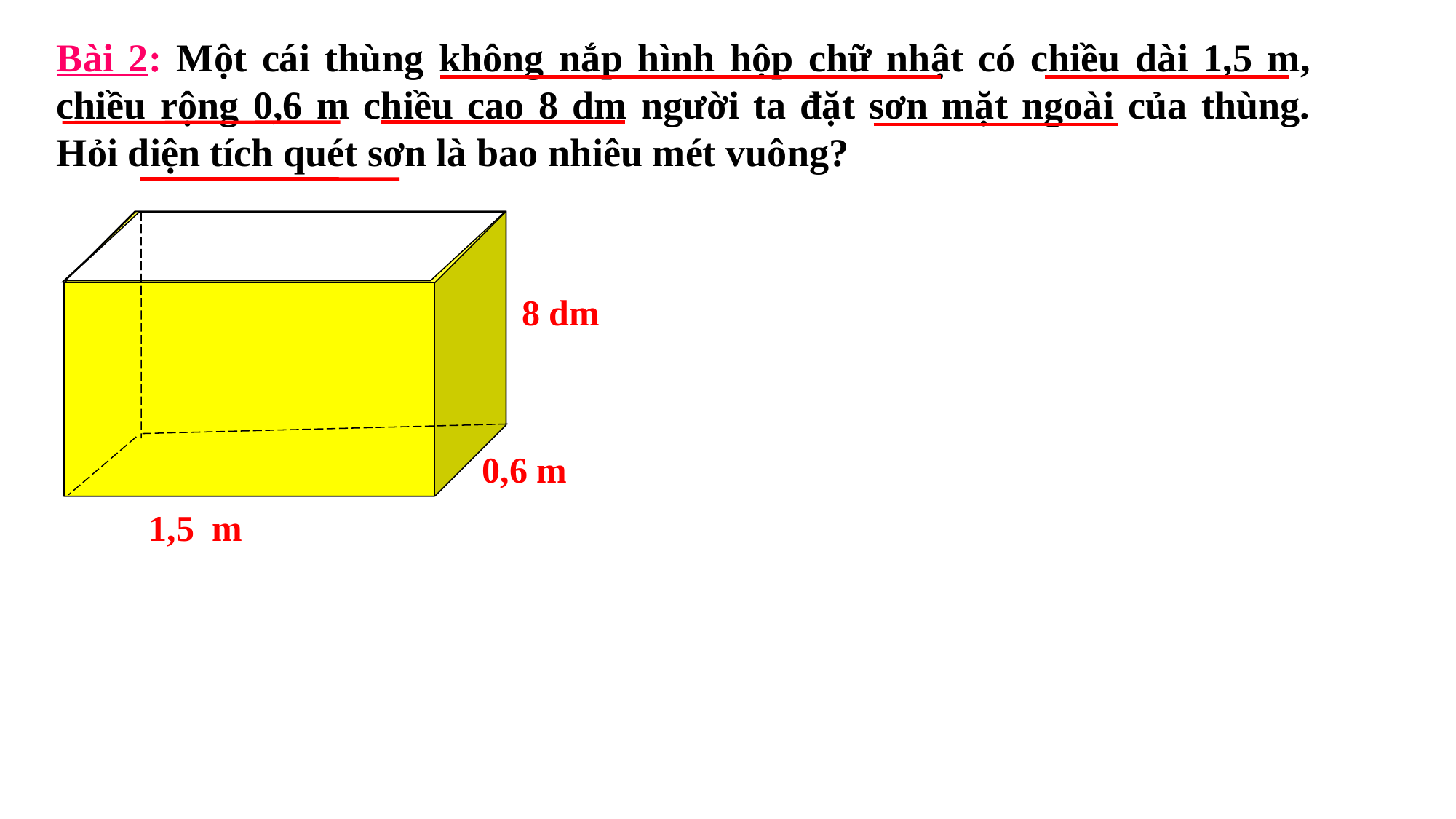

Bài 2: Một cái thùng không nắp hình hộp chữ nhật có chiều dài 1,5 m, chiều rộng 0,6 m chiều cao 8 dm người ta đặt sơn mặt ngoài của thùng. Hỏi diện tích quét sơn là bao nhiêu mét vuông?

8 dm
0,6 m
1,5  m